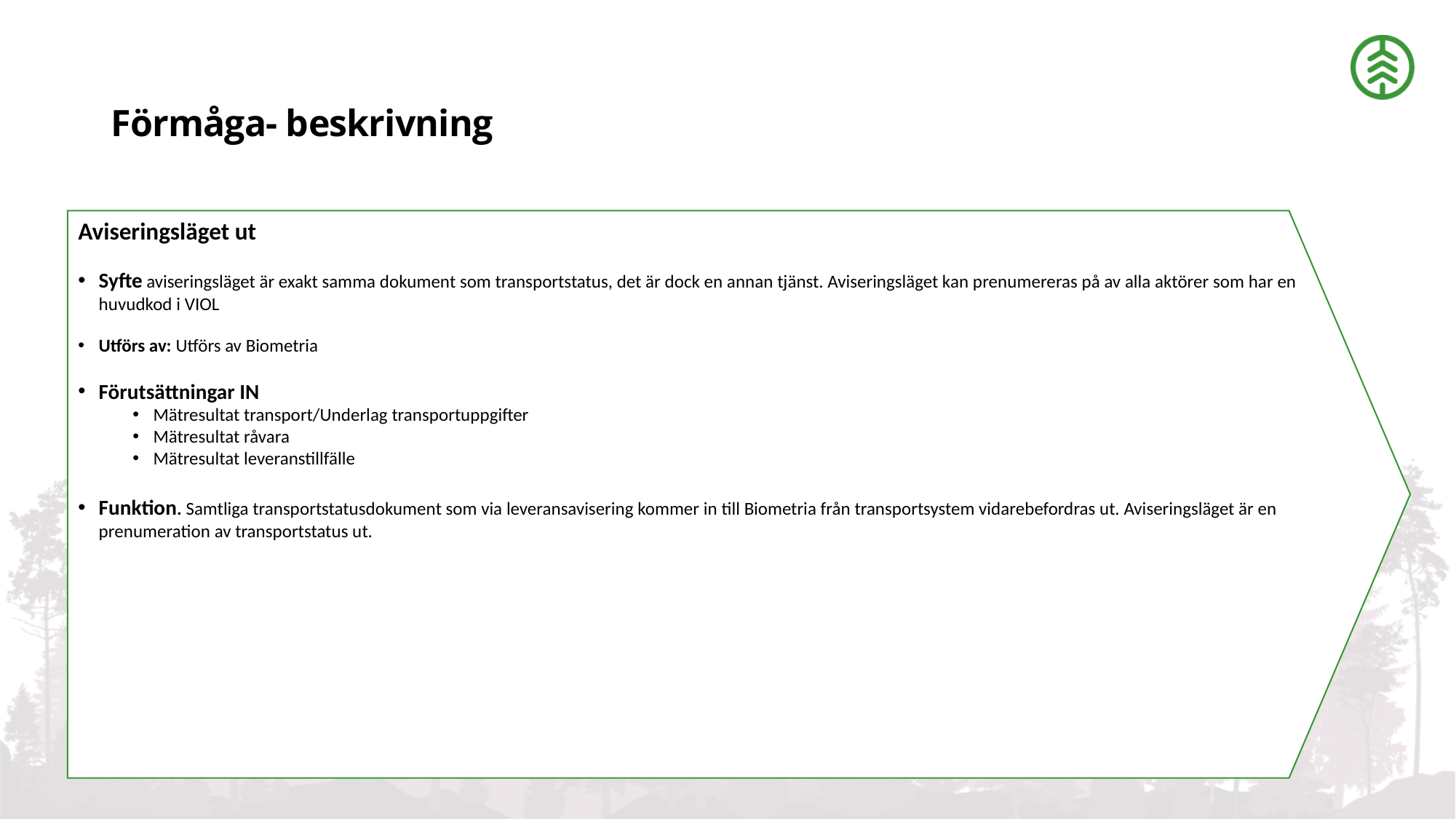

# Förmåga- beskrivning
Aviseringsläget ut

Syfte aviseringsläget är exakt samma dokument som transportstatus, det är dock en annan tjänst. Aviseringsläget kan prenumereras på av alla aktörer som har en huvudkod i VIOL

Utförs av: Utförs av Biometria

Förutsättningar IN
Mätresultat transport/Underlag transportuppgifter
Mätresultat råvara
Mätresultat leveranstillfälle

Funktion. Samtliga transportstatusdokument som via leveransavisering kommer in till Biometria från transportsystem vidarebefordras ut. Aviseringsläget är en prenumeration av transportstatus ut.